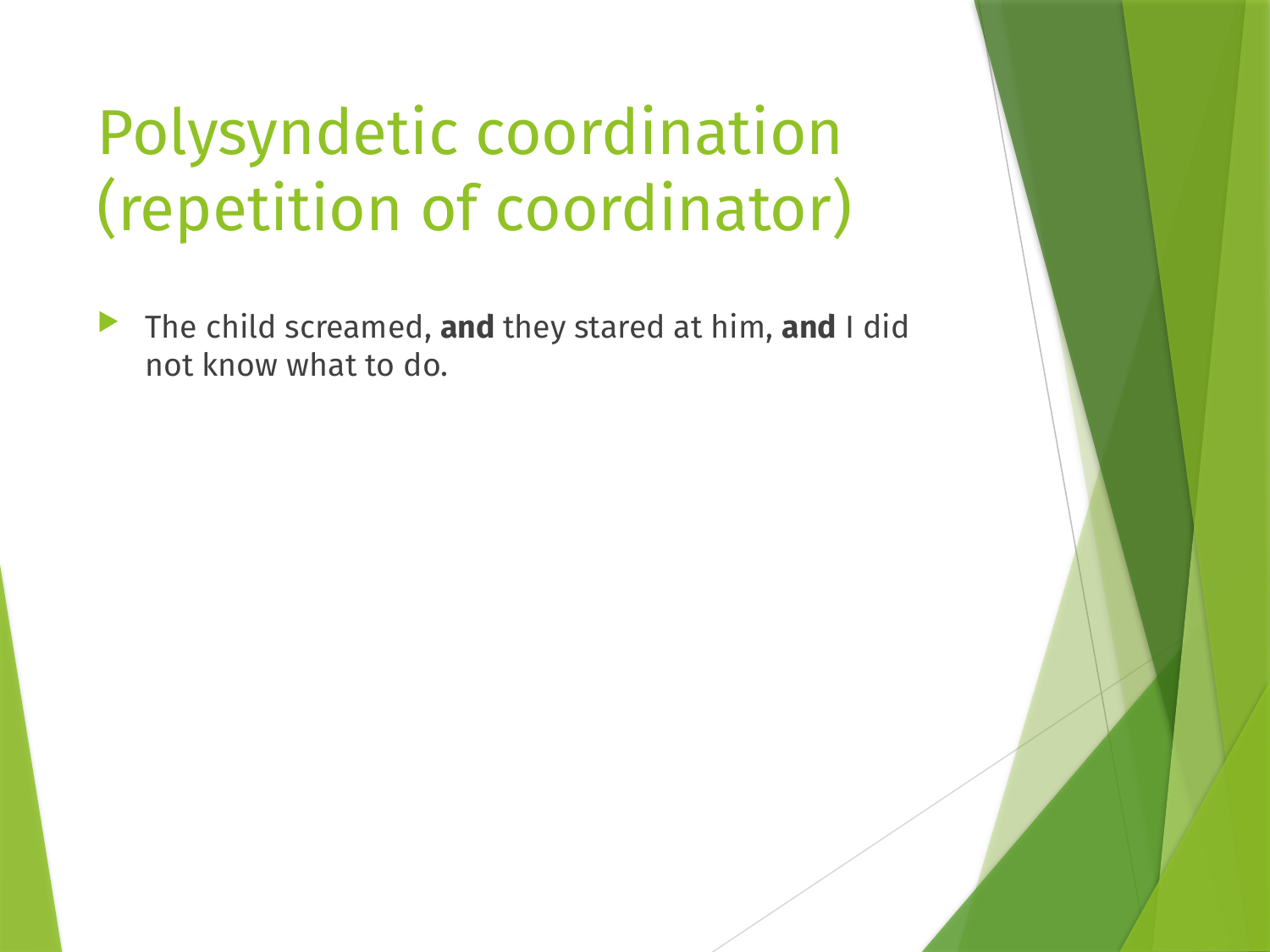

# Polysyndetic coordination (repetition of coordinator)
The child screamed, and they stared at him, and I did not know what to do.